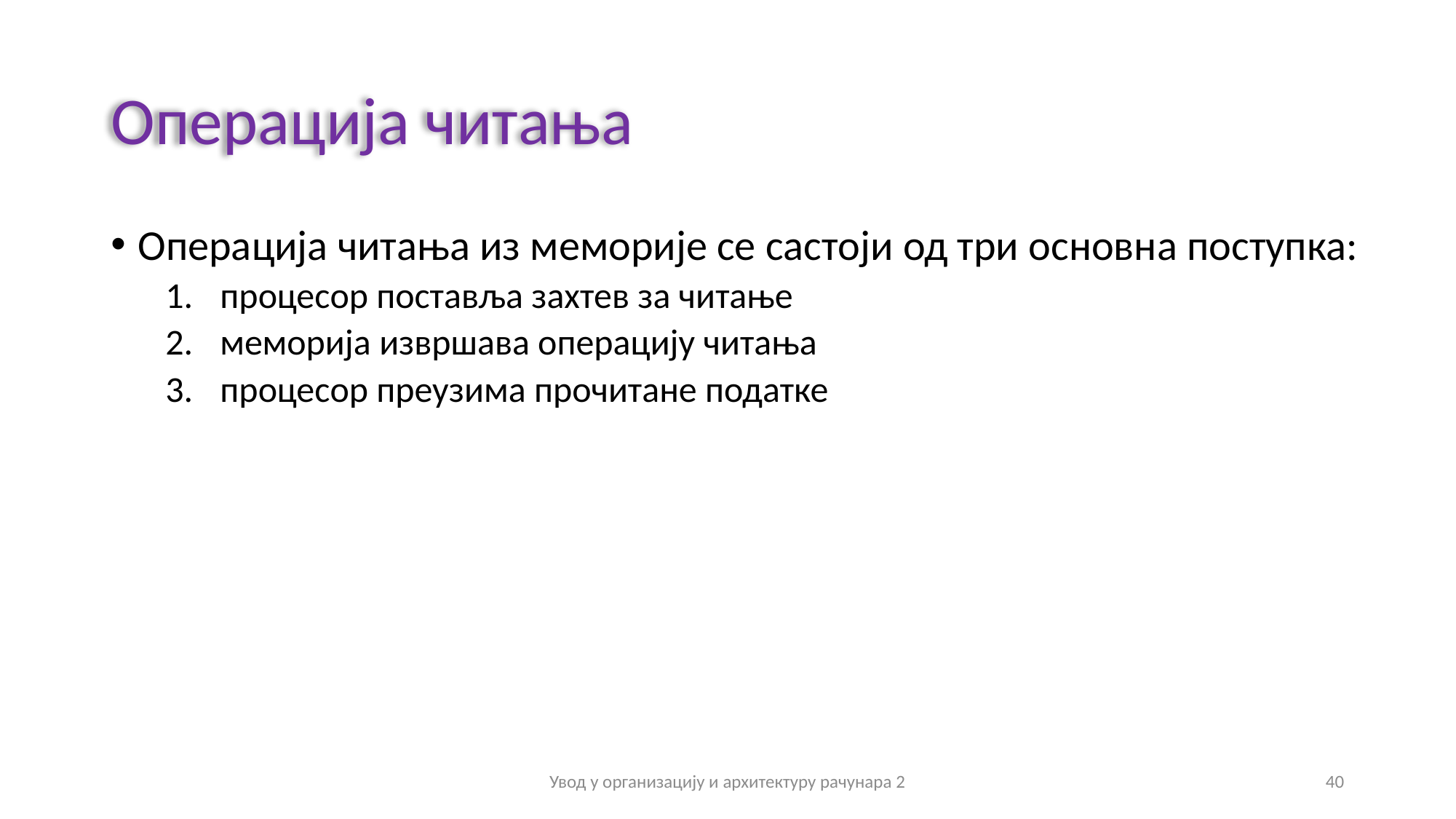

# Операција читања
Операција читања из меморије се састоји од три основна поступка:
процесор поставља захтев за читање
меморија извршава операцију читања
процесор преузима прочитане податке
Увод у организацију и архитектуру рачунара 2
40